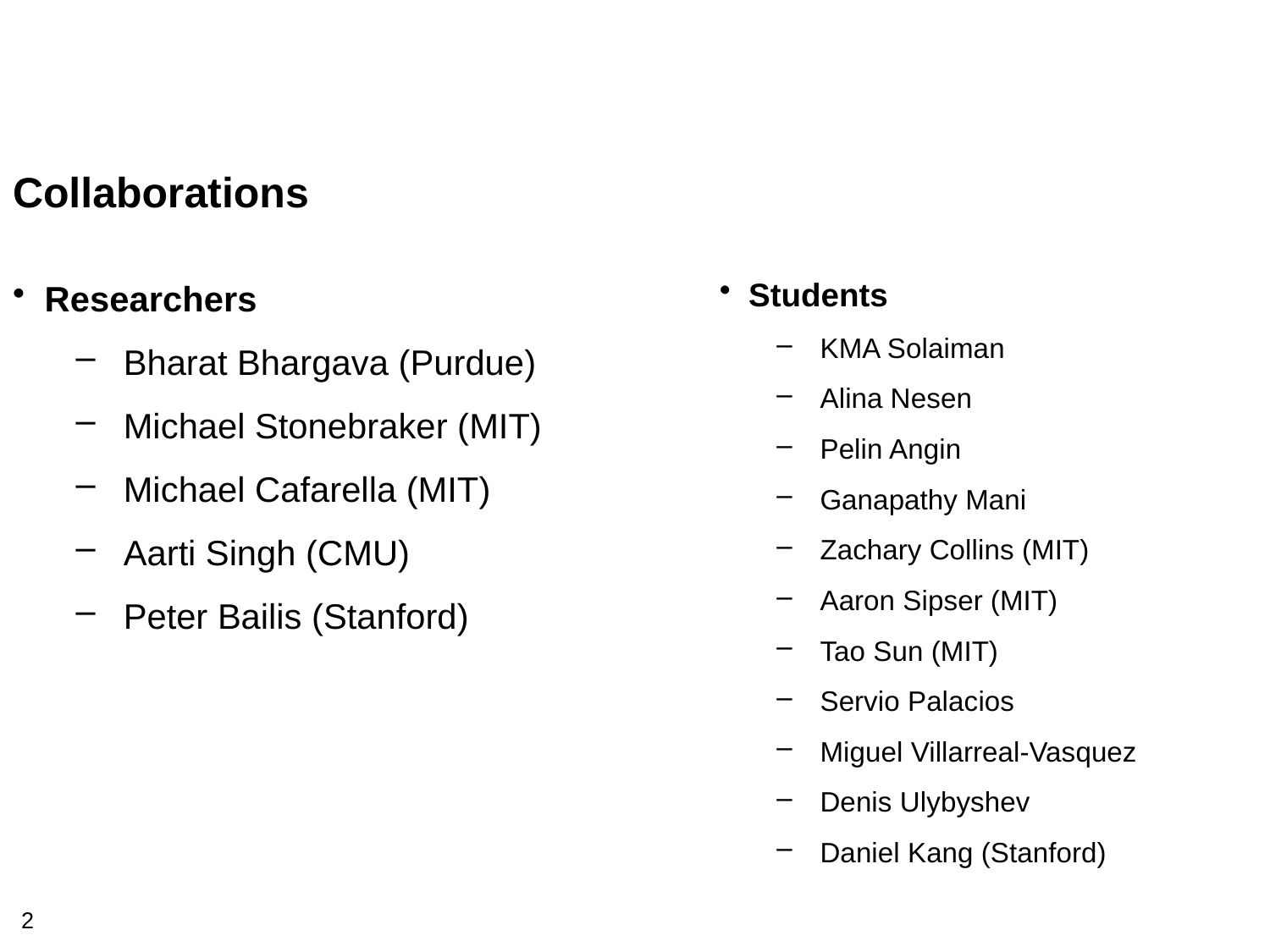

Collaborations
Researchers
Bharat Bhargava (Purdue)
Michael Stonebraker (MIT)
Michael Cafarella (MIT)
Aarti Singh (CMU)
Peter Bailis (Stanford)

Students
KMA Solaiman
Alina Nesen
Pelin Angin
Ganapathy Mani
Zachary Collins (MIT)
Aaron Sipser (MIT)
Tao Sun (MIT)
Servio Palacios
Miguel Villarreal-Vasquez
Denis Ulybyshev
Daniel Kang (Stanford)

2